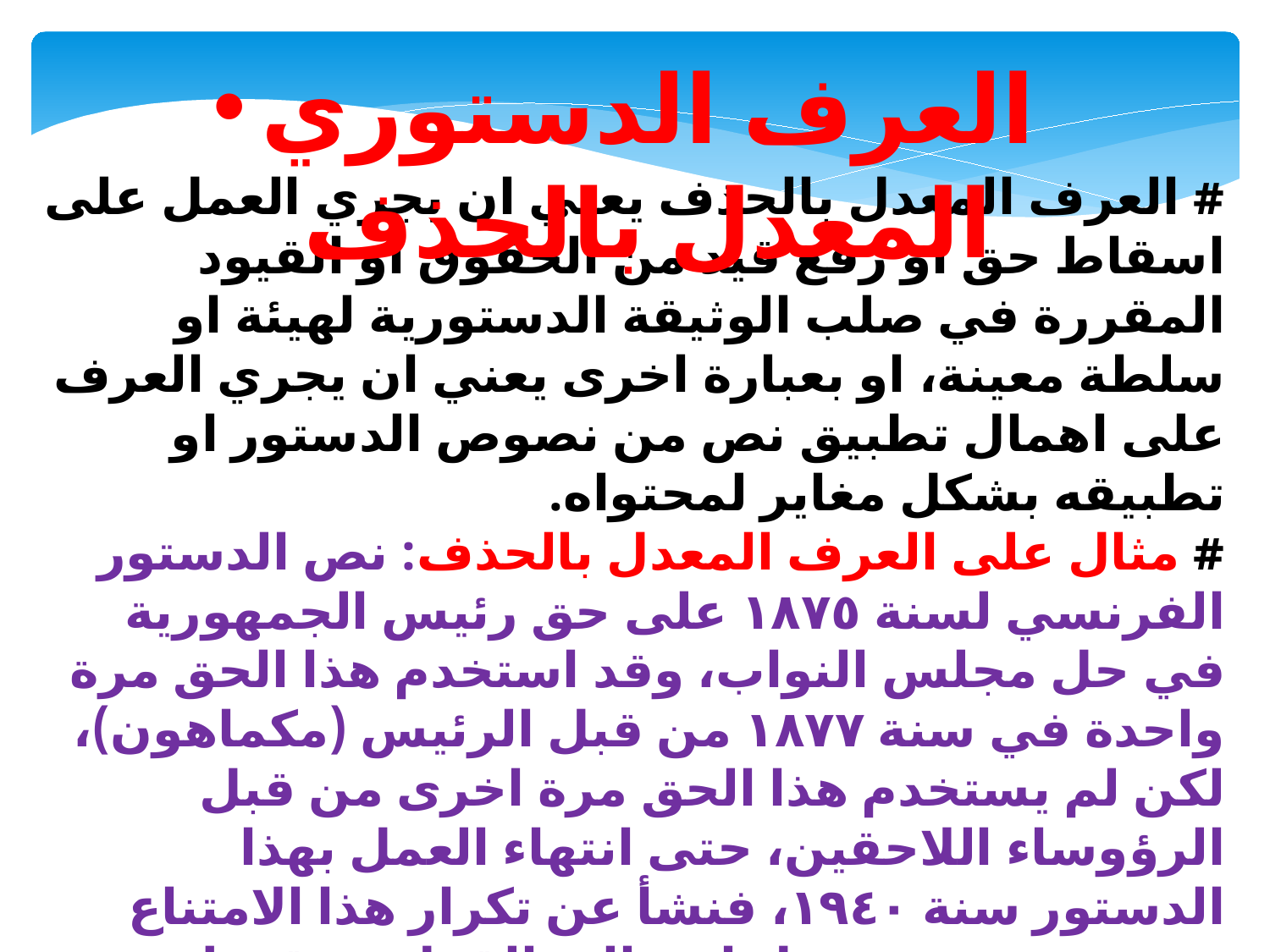

العرف الدستوري المعدل بالحذف
# العرف المعدل بالحذف يعني ان يجري العمل على اسقاط حق او رفع قيد من الحقوق او القيود المقررة في صلب الوثيقة الدستورية لهيئة او سلطة معينة، او بعبارة اخرى يعني ان يجري العرف على اهمال تطبيق نص من نصوص الدستور او تطبيقه بشكل مغاير لمحتواه. # مثال على العرف المعدل بالحذف: نص الدستور الفرنسي لسنة ١٨٧٥ على حق رئيس الجمهورية في حل مجلس النواب، وقد استخدم هذا الحق مرة واحدة في سنة ١٨٧٧ من قبل الرئيس (مكماهون)، لكن لم يستخدم هذا الحق مرة اخرى من قبل الرؤوساء اللاحقين، حتى انتهاء العمل بهذا الدستور سنة ١٩٤٠، فنشأ عن تكرار هذا الامتناع عرف دستوري معدل ادى الى القول بسقوط حق الحل بعدم الاستعمال في النظام الدستوري الفرنسي في ذلك الوقت.